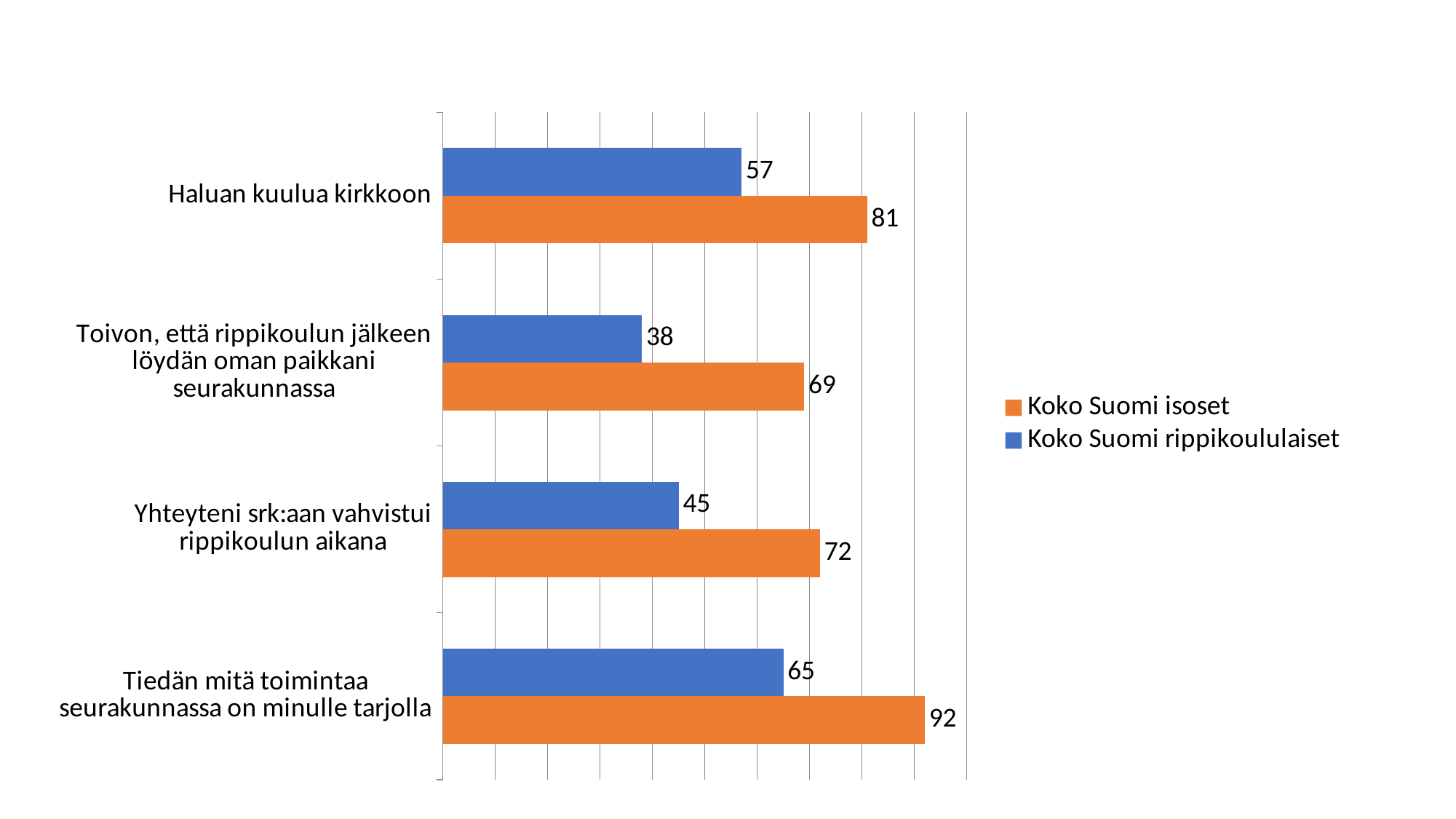

### Chart

| Category | Koko Suomi rippikoululaiset   | Koko Suomi isoset |
|---|---|---|
| Haluan kuulua kirkkoon | 57.0 | 81.0 |
| Toivon, että rippikoulun jälkeen löydän oman paikkani seurakunnassa | 38.0 | 69.0 |
| Yhteyteni srk:aan vahvistui rippikoulun aikana | 45.0 | 72.0 |
| Tiedän mitä toimintaa seurakunnassa on minulle tarjolla | 65.0 | 92.0 |